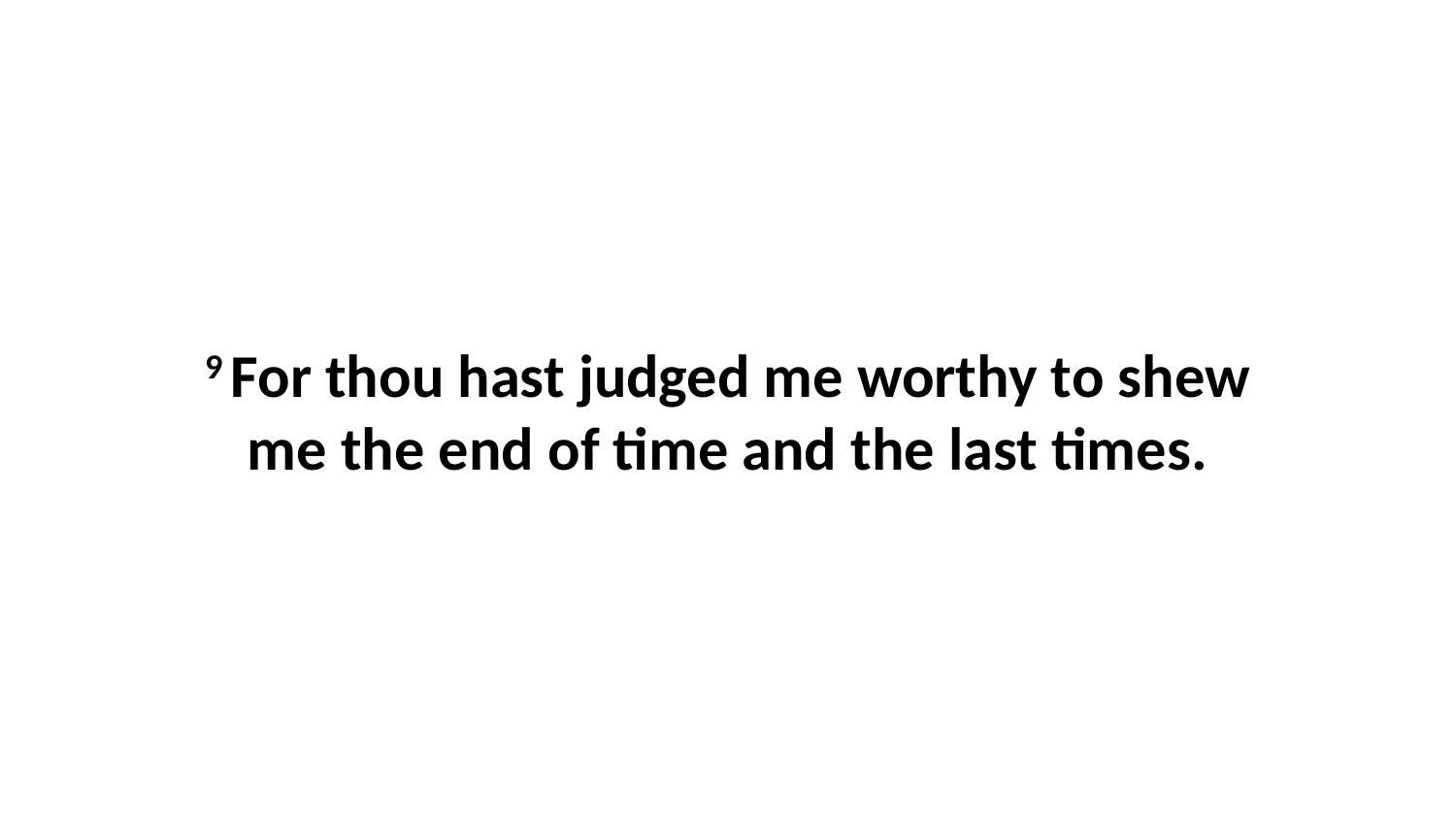

9 For thou hast judged me worthy to shew me the end of time and the last times.